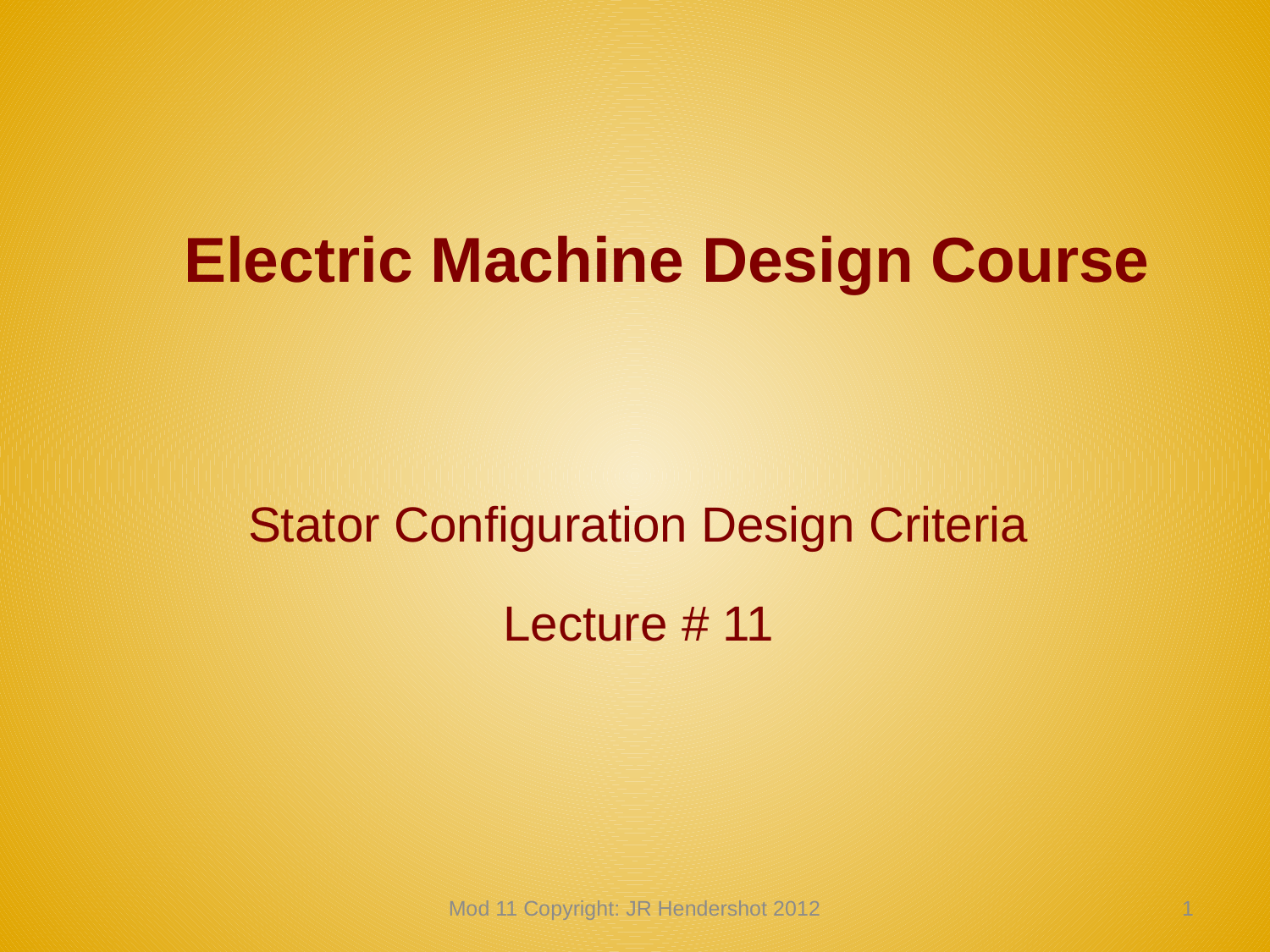

# Electric Machine Design Course
Stator Configuration Design Criteria
Lecture # 11

Mod 11 Copyright: JR Hendershot 2012
1